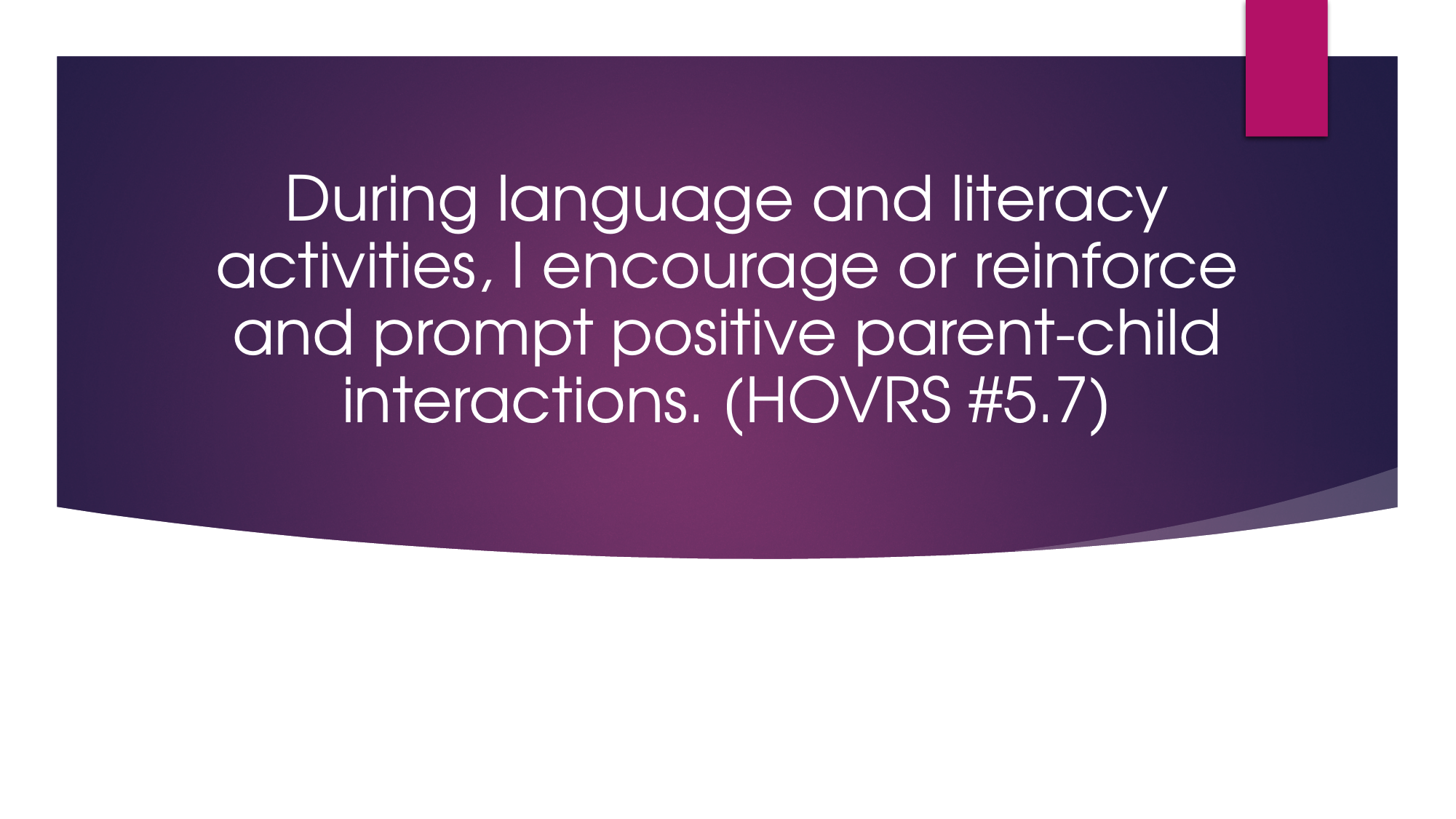

# During language and literacy activities, I encourage or reinforce and prompt positive parent-child interactions. (HOVRS #5.7)